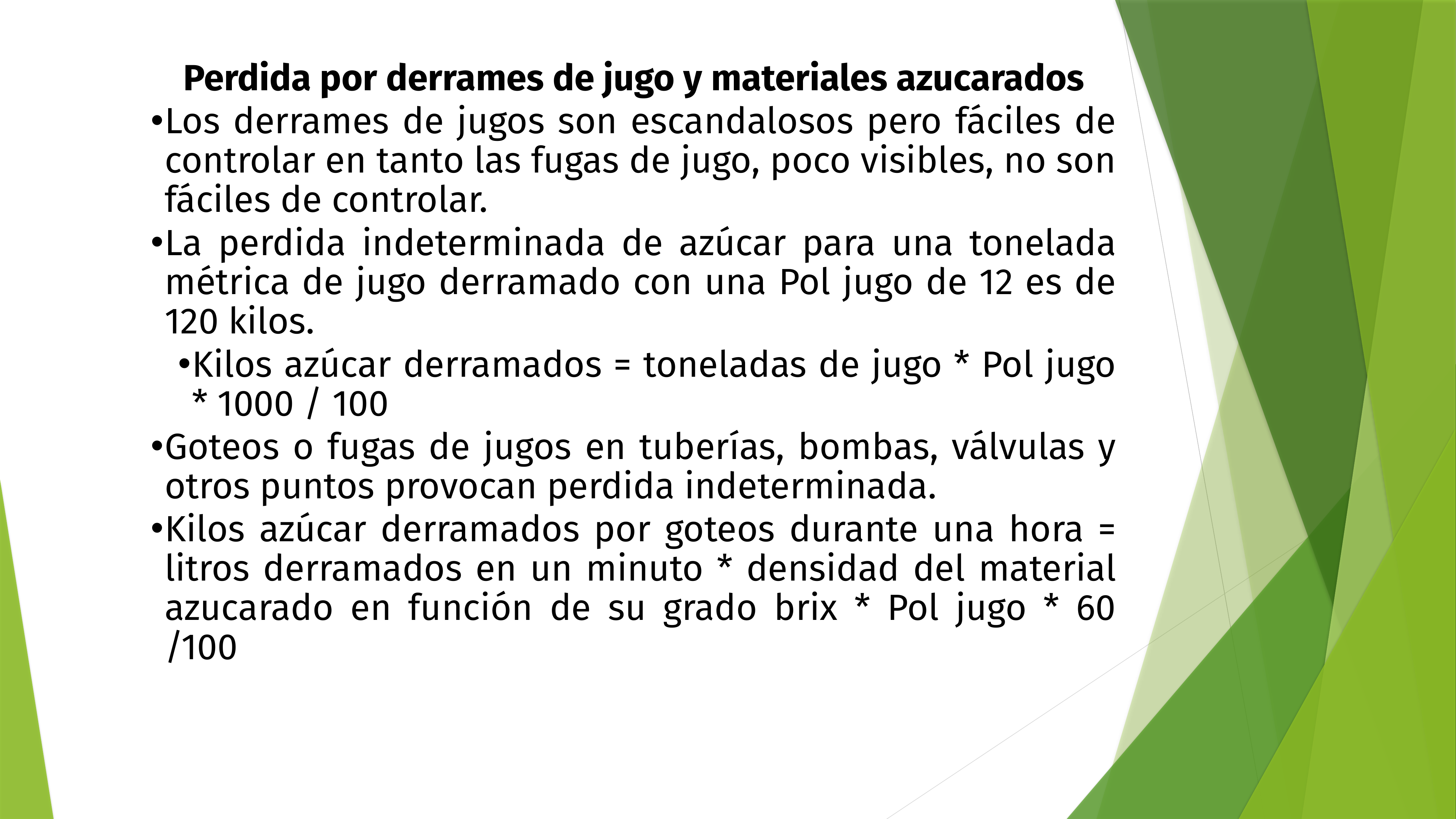

Perdida por derrames de jugo y materiales azucarados
Los derrames de jugos son escandalosos pero fáciles de controlar en tanto las fugas de jugo, poco visibles, no son fáciles de controlar.
La perdida indeterminada de azúcar para una tonelada métrica de jugo derramado con una Pol jugo de 12 es de 120 kilos.
Kilos azúcar derramados = toneladas de jugo * Pol jugo * 1000 / 100
Goteos o fugas de jugos en tuberías, bombas, válvulas y otros puntos provocan perdida indeterminada.
Kilos azúcar derramados por goteos durante una hora = litros derramados en un minuto * densidad del material azucarado en función de su grado brix * Pol jugo * 60 /100